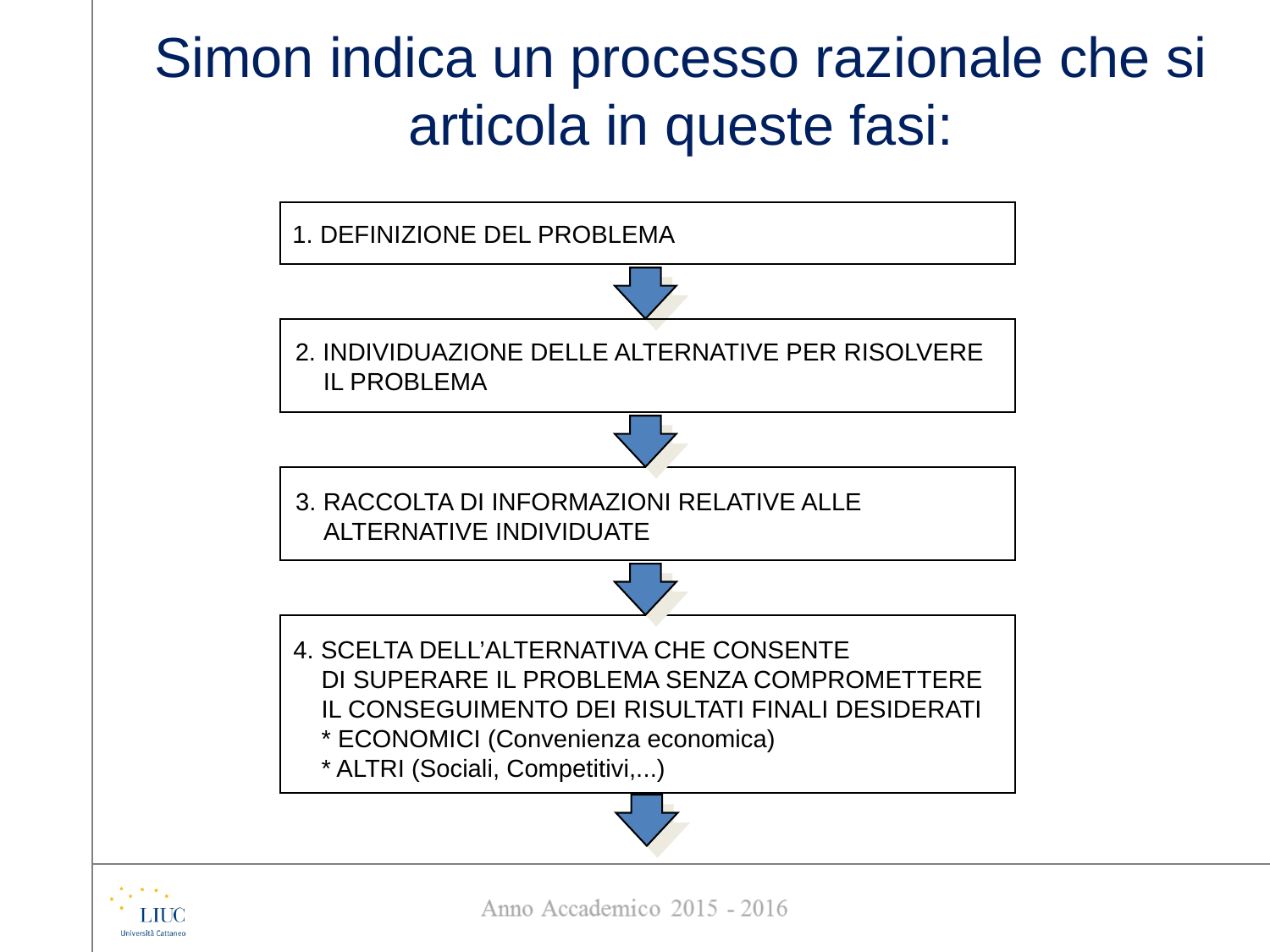

Simon indica un processo razionale che si articola in queste fasi:

1. DEFINIZIONE DEL PROBLEMA

2. INDIVIDUAZIONE DELLE ALTERNATIVE PER RISOLVERE
    IL PROBLEMA

3. RACCOLTA DI INFORMAZIONI RELATIVE ALLE
    ALTERNATIVE INDIVIDUATE

4. SCELTA DELL’ALTERNATIVA CHE CONSENTE
    DI SUPERARE IL PROBLEMA SENZA COMPROMETTERE
    IL CONSEGUIMENTO DEI RISULTATI FINALI DESIDERATI
    * ECONOMICI (Convenienza economica)
    * ALTRI (Sociali, Competitivi,...)